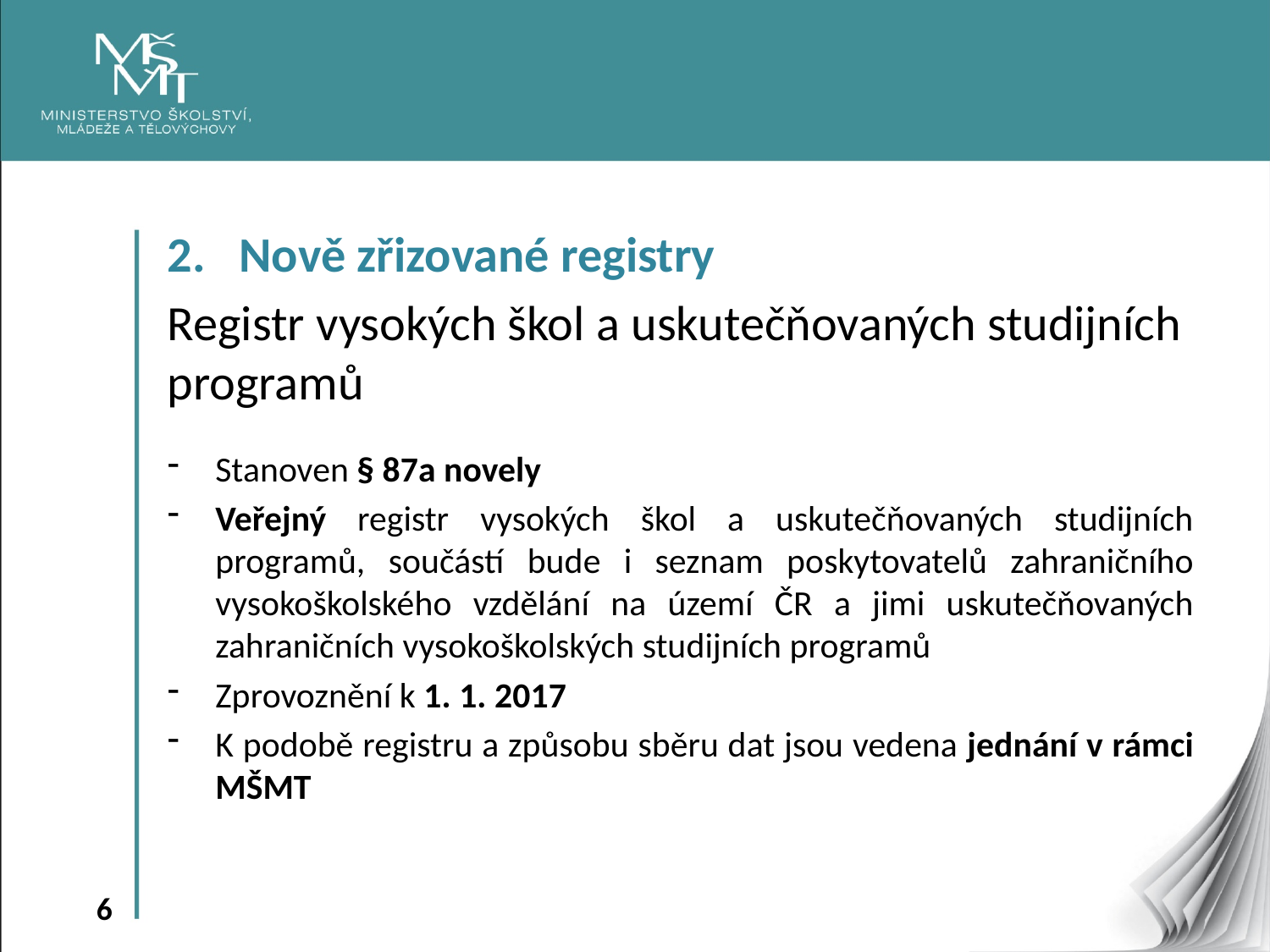

2.   Nově zřizované registry
Registr vysokých škol a uskutečňovaných studijních programů

Stanoven § 87a novely
Veřejný registr vysokých škol a uskutečňovaných studijních programů, součástí bude i seznam poskytovatelů zahraničního vysokoškolského vzdělání na území ČR a jimi uskutečňovaných zahraničních vysokoškolských studijních programů
Zprovoznění k 1. 1. 2017
K podobě registru a způsobu sběru dat jsou vedena jednání v rámci MŠMT